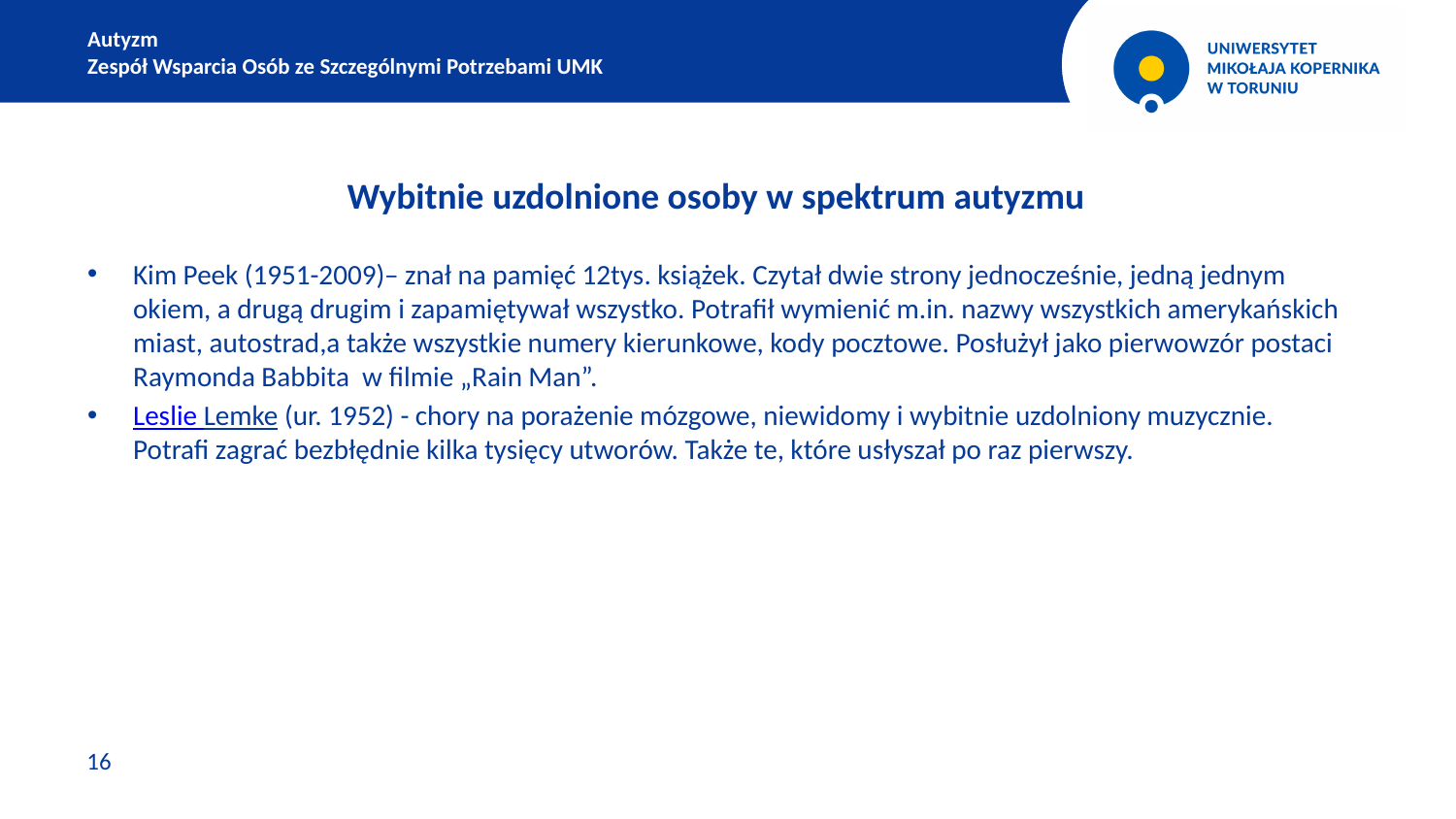

Autyzm
Zespół Wsparcia Osób ze Szczególnymi Potrzebami UMK

Wybitnie uzdolnione osoby w spektrum autyzmu

Kim Peek (1951-2009)– znał na pamięć 12tys. książek. Czytał dwie strony jednocześnie, jedną jednym okiem, a drugą drugim i zapamiętywał wszystko. Potrafił wymienić m.in. nazwy wszystkich amerykańskich miast, autostrad,a także wszystkie numery kierunkowe, kody pocztowe. Posłużył jako pierwowzór postaci Raymonda Babbita  w filmie „Rain Man”.
Leslie Lemke (ur. 1952) - chory na porażenie mózgowe, niewidomy i wybitnie uzdolniony muzycznie. Potrafi zagrać bezbłędnie kilka tysięcy utworów. Także te, które usłyszał po raz pierwszy.